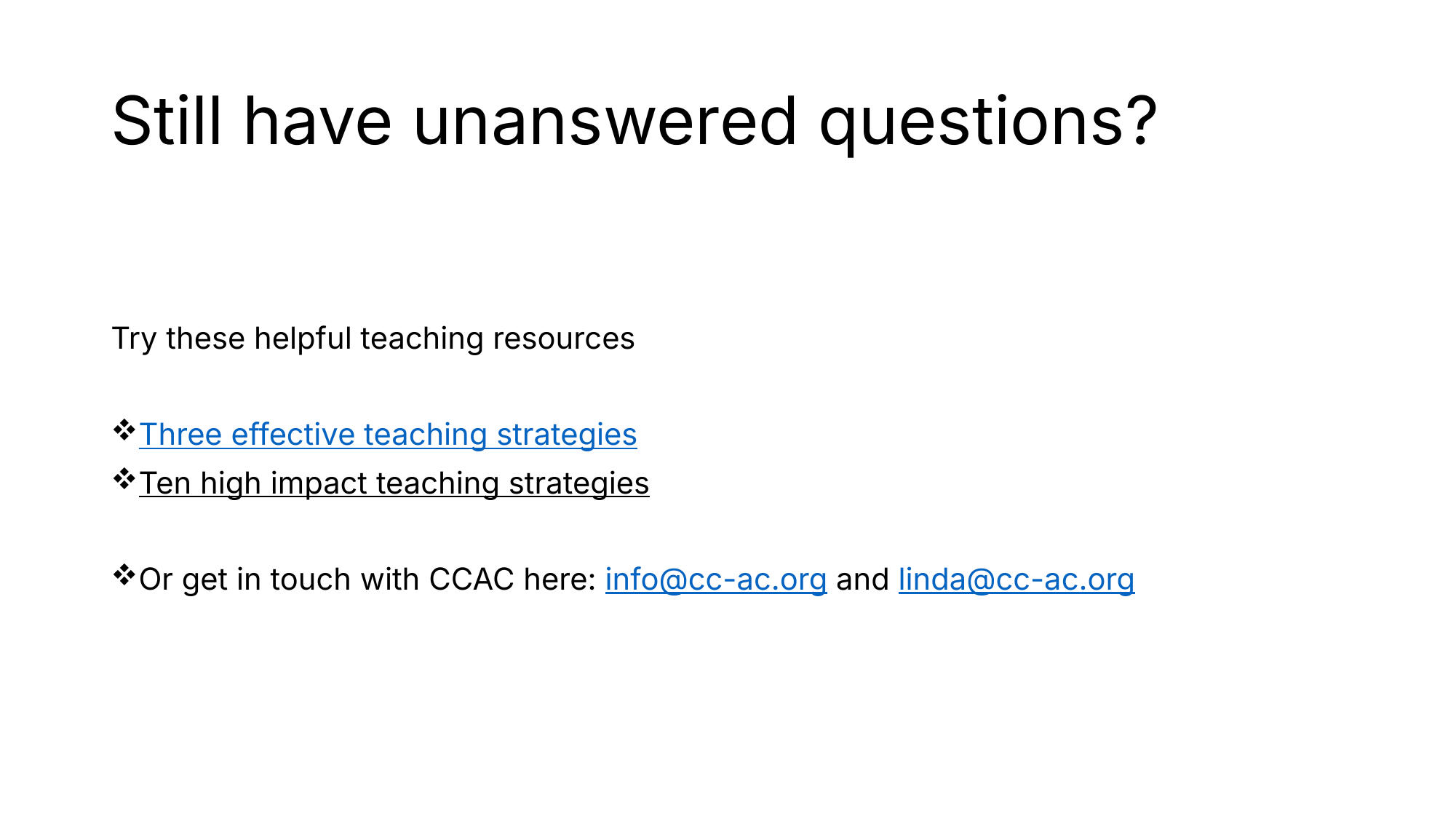

# Still have unanswered questions?

Try these helpful teaching resources

Three effective teaching strategies
Ten high impact teaching strategies

Or get in touch with CCAC here: info@cc-ac.org and linda@cc-ac.org